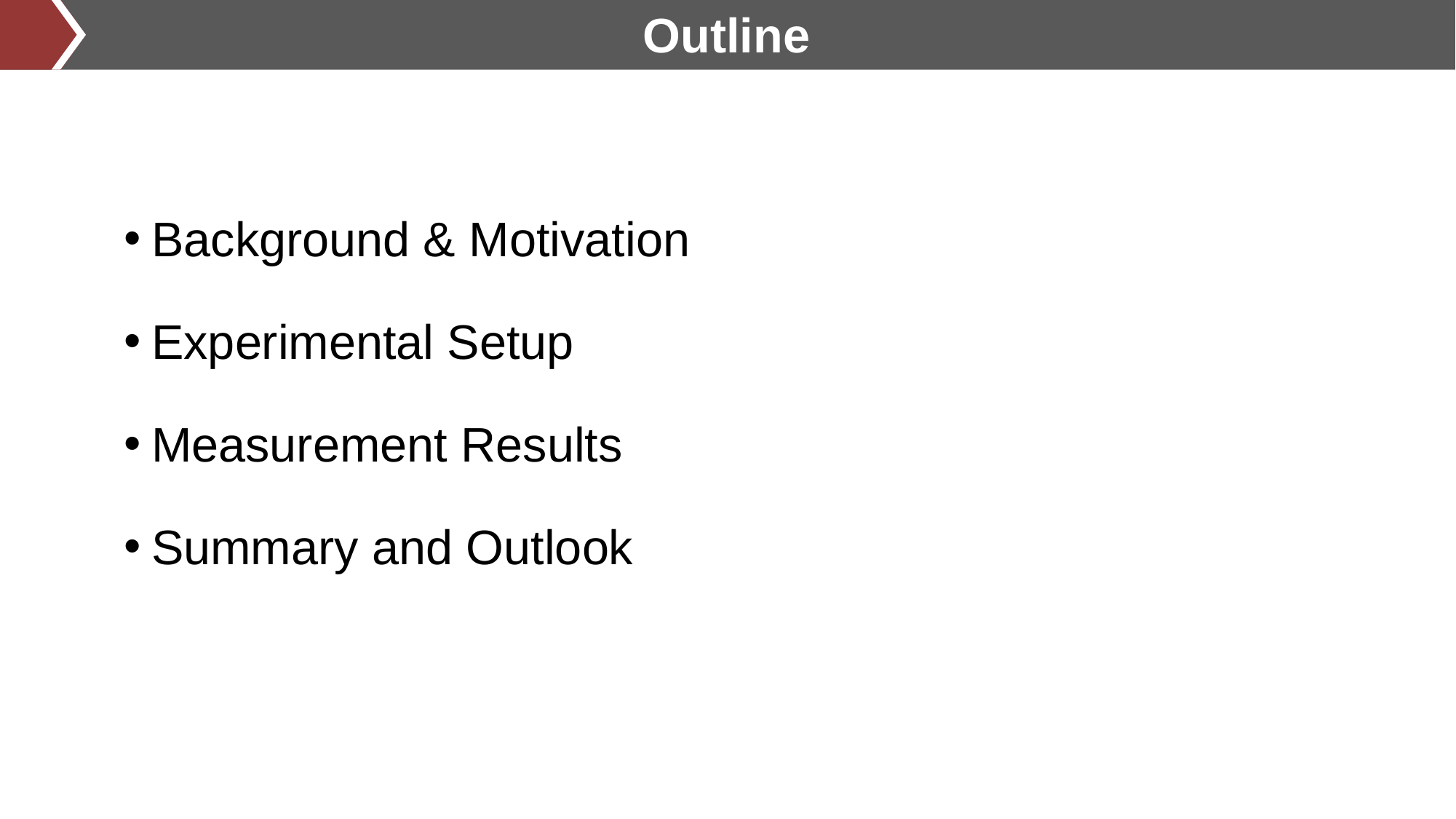

Outline
Background & Motivation
Experimental Setup
Measurement Results
Summary and Outlook